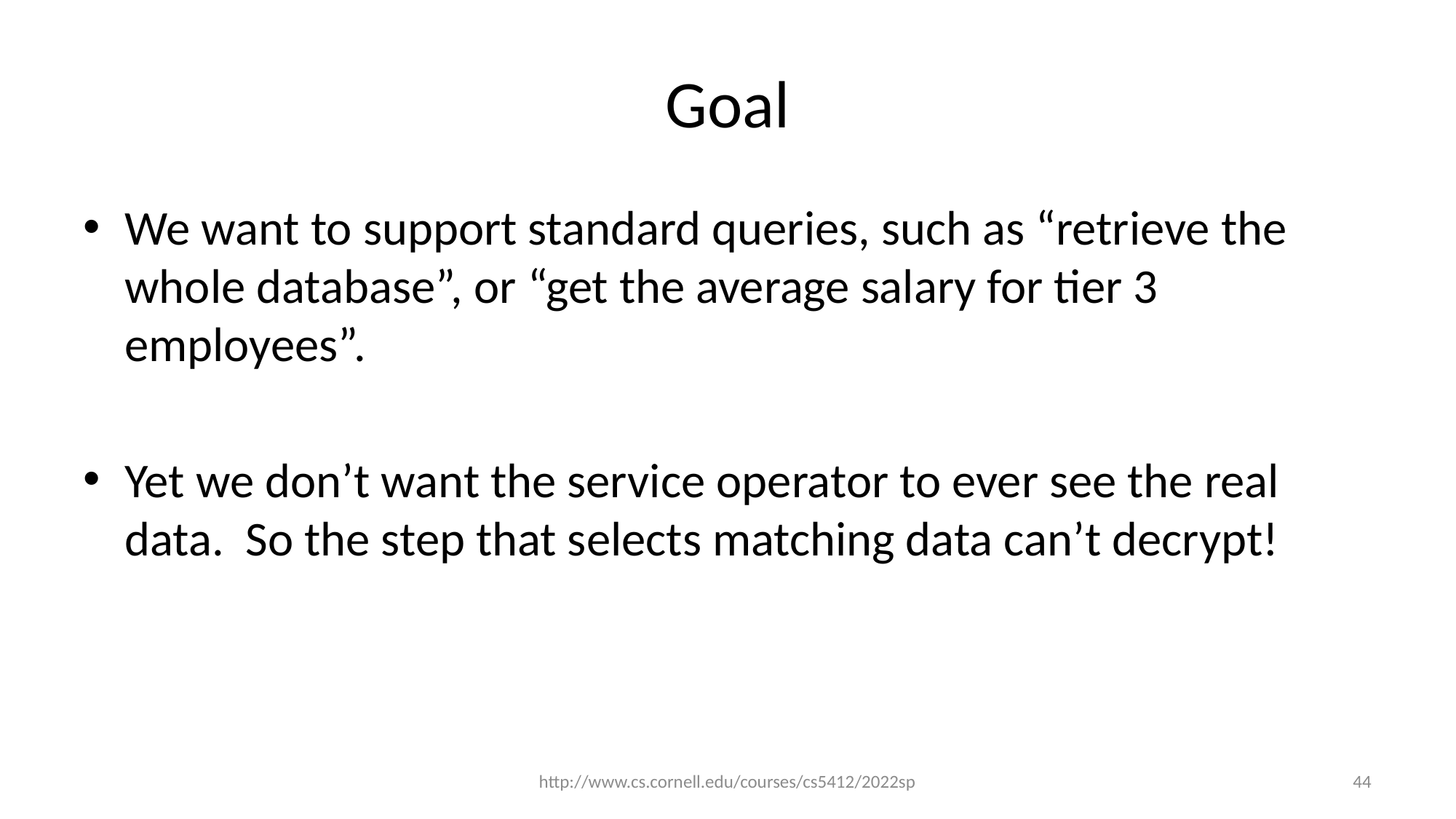

# Goal
We want to support standard queries, such as “retrieve the whole database”, or “get the average salary for tier 3 employees”.

Yet we don’t want the service operator to ever see the real data.  So the step that selects matching data can’t decrypt!
http://www.cs.cornell.edu/courses/cs5412/2022sp
44